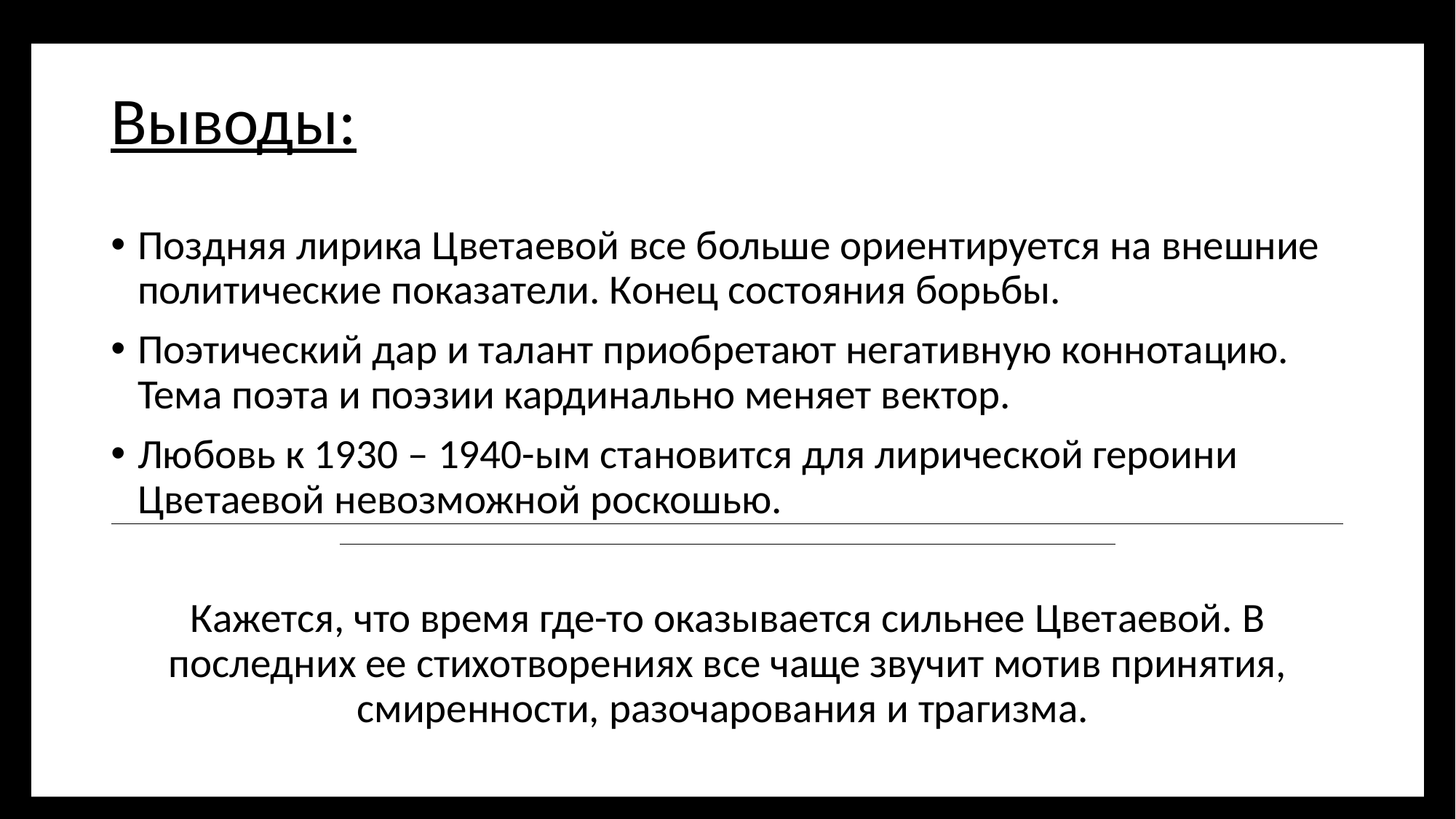

# Выводы:
Поздняя лирика Цветаевой все больше ориентируется на внешние политические показатели. Конец состояния борьбы.
Поэтический дар и талант приобретают негативную коннотацию. Тема поэта и поэзии кардинально меняет вектор.
Любовь к 1930 – 1940-ым становится для лирической героини Цветаевой невозможной роскошью.

Кажется, что время где-то оказывается сильнее Цветаевой. В последних ее стихотворениях все чаще звучит мотив принятия, смиренности, разочарования и трагизма.